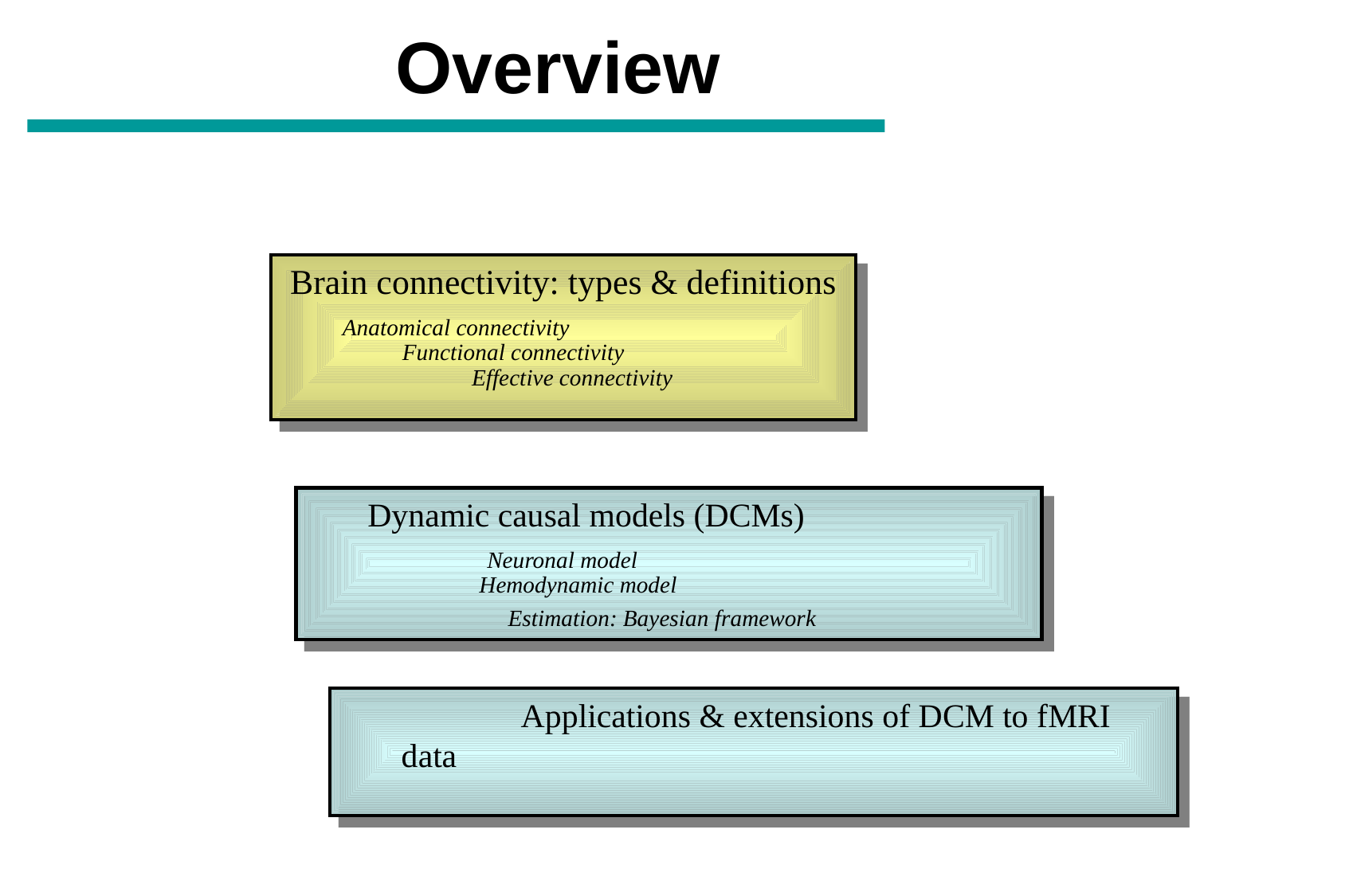

Overview

Brain connectivity: types & definitions
Anatomical connectivity
Functional connectivity
            Effective connectivity

Dynamic causal models (DCMs)
	Neuronal model
         Hemodynamic model
              Estimation: Bayesian framework
	Applications & extensions of DCM to fMRI data